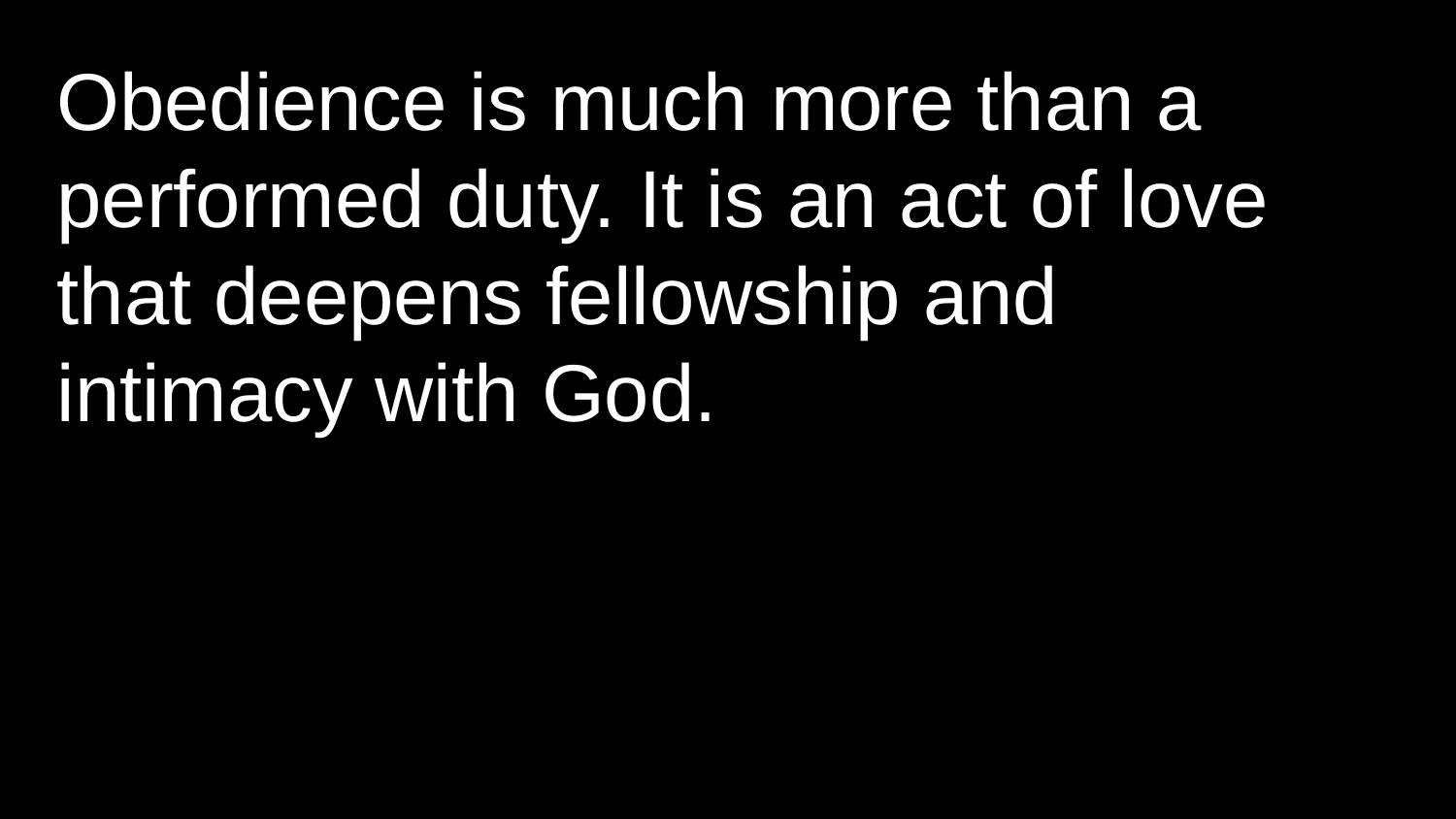

Obedience is much more than a performed duty. It is an act of love that deepens fellowship and intimacy with God.